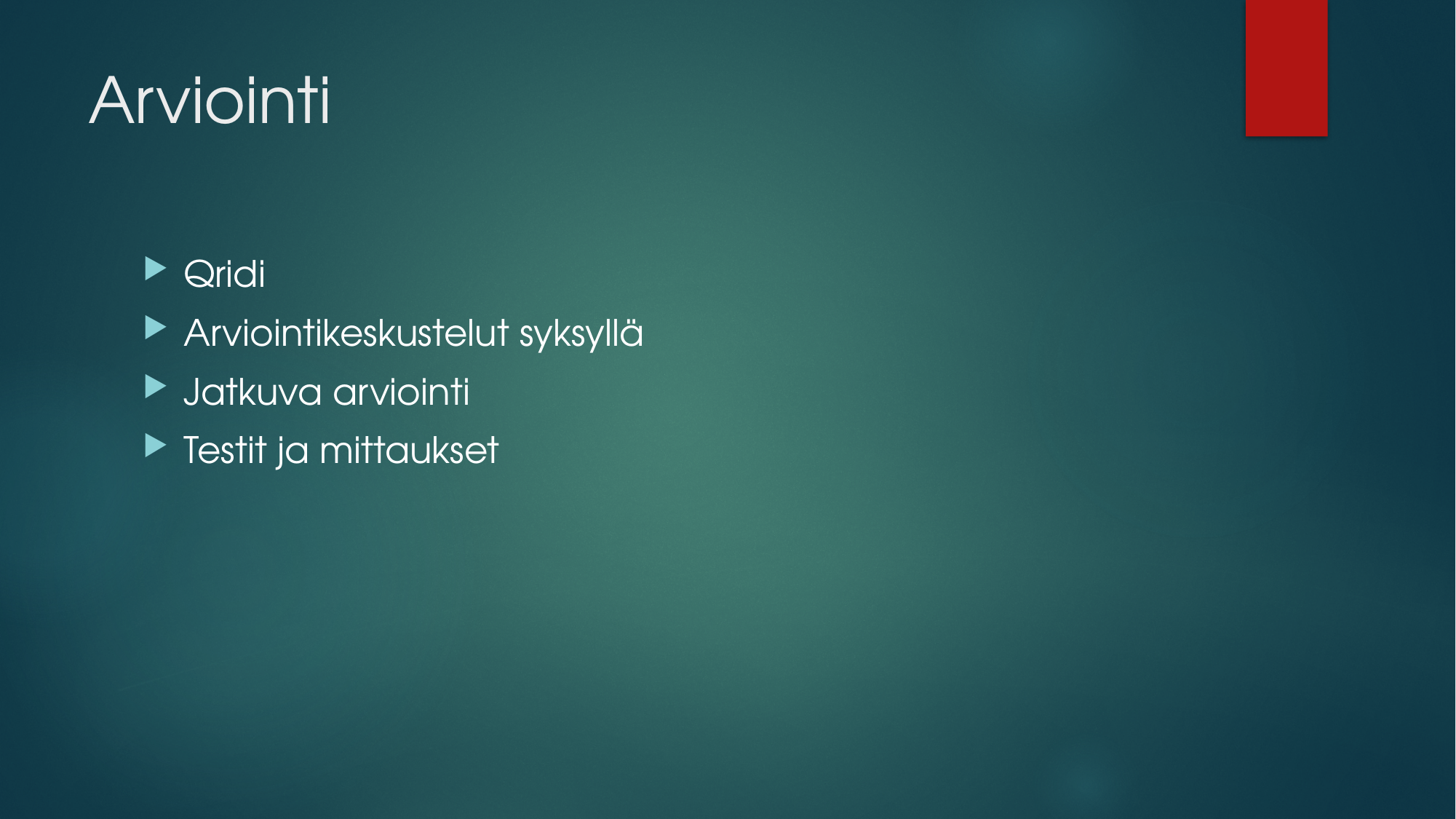

# Arviointi
Qridi
Arviointikeskustelut syksyllä
Jatkuva arviointi
Testit ja mittaukset